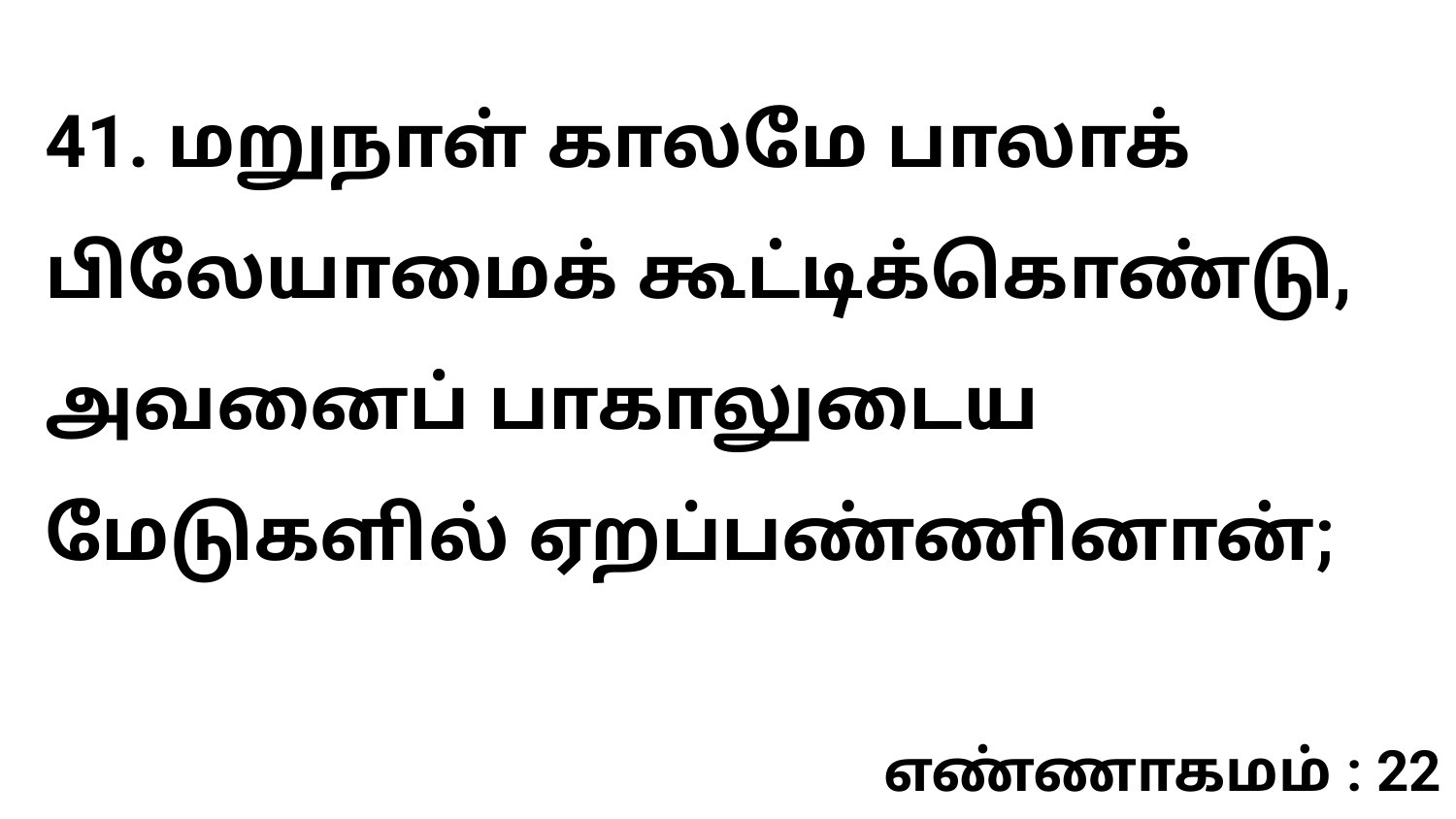

41. மறுநாள் காலமே பாலாக் பிலேயாமைக் கூட்டிக்கொண்டு, அவனைப் பாகாலுடைய மேடுகளில் ஏறப்பண்ணினான்;
எண்ணாகமம் : 22